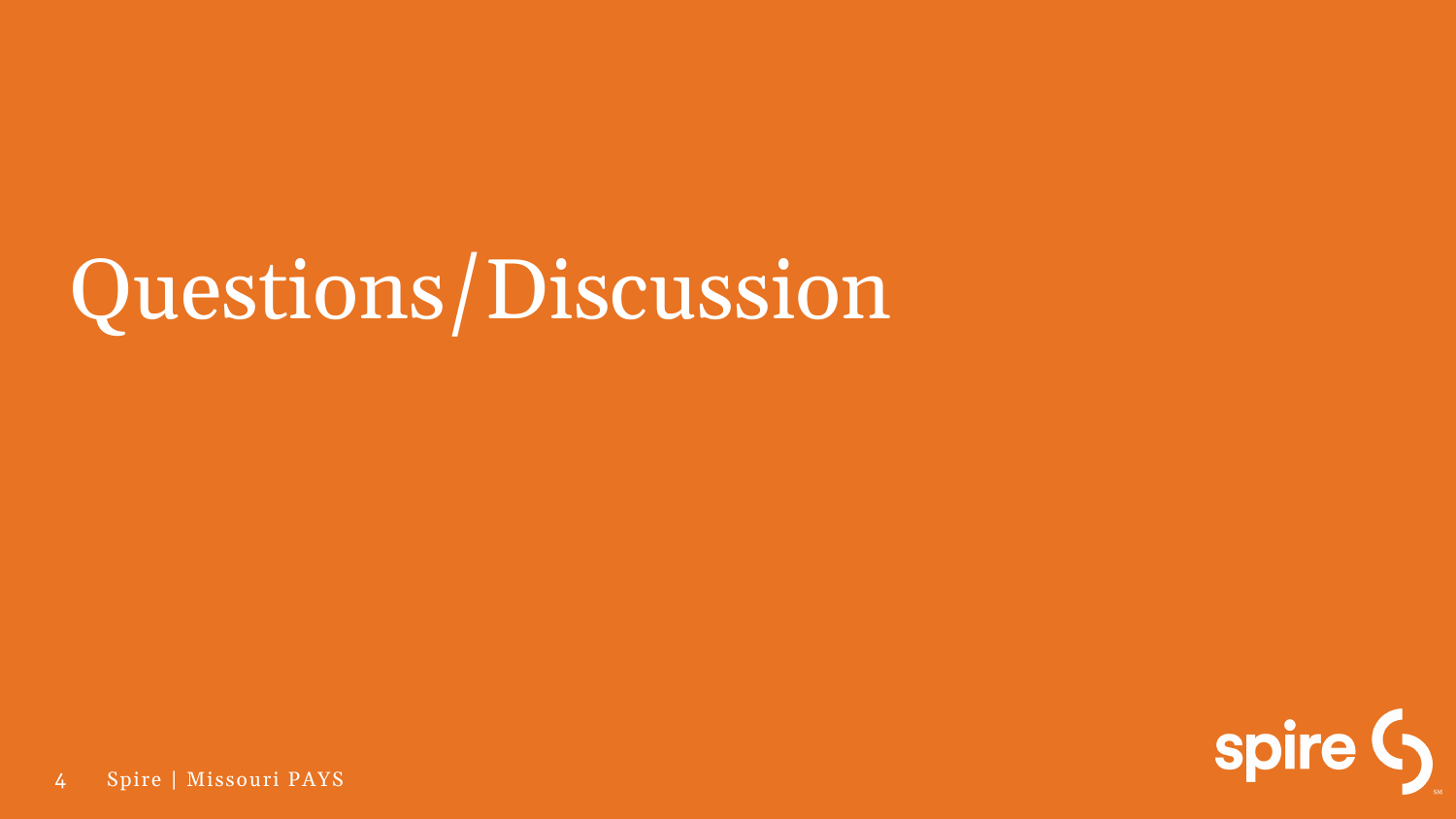

# Questions/Discussion
4
Spire | Missouri PAYS